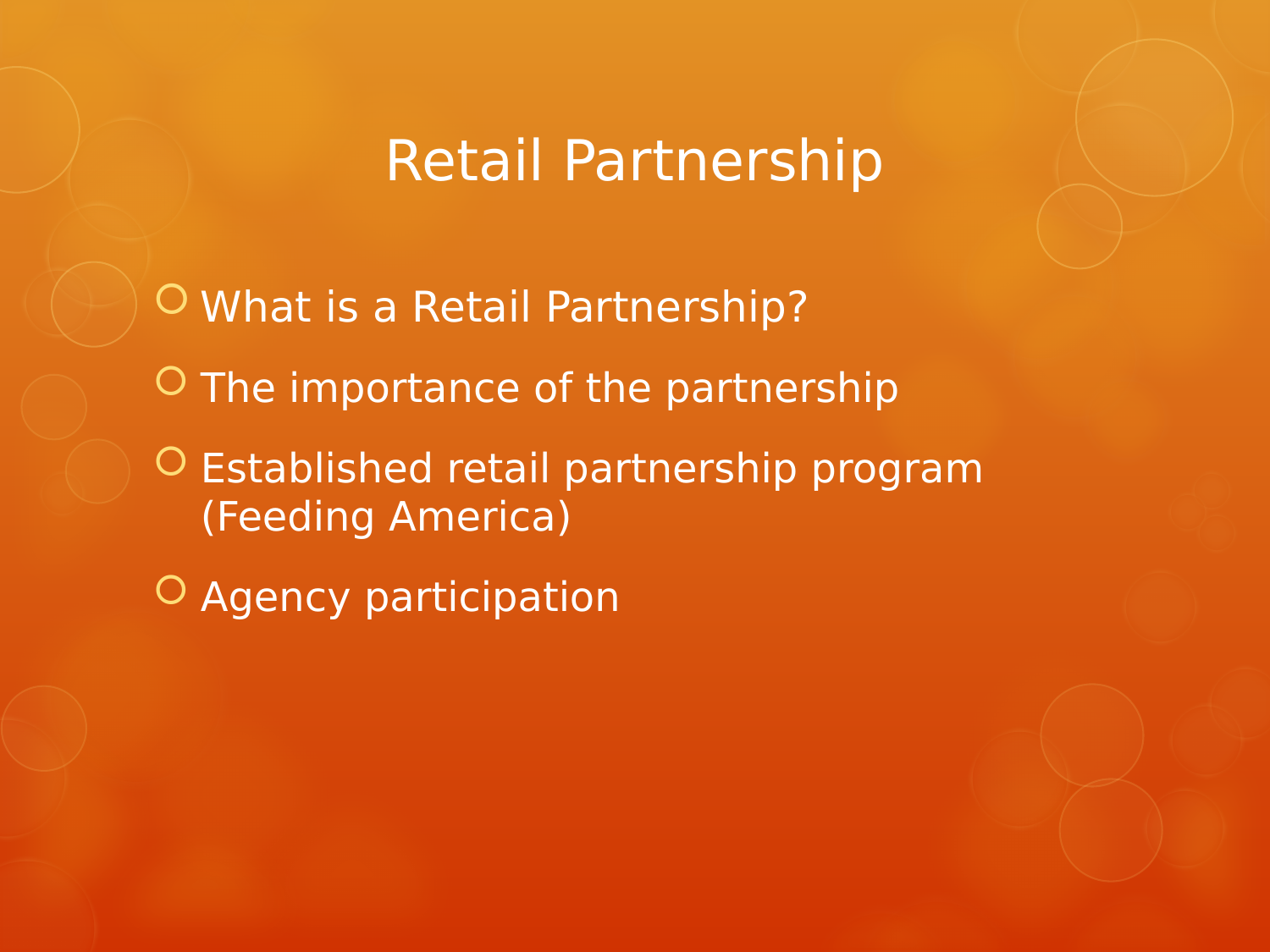

# Retail Partnership
What is a Retail Partnership?
The importance of the partnership
Established retail partnership program (Feeding America)
Agency participation